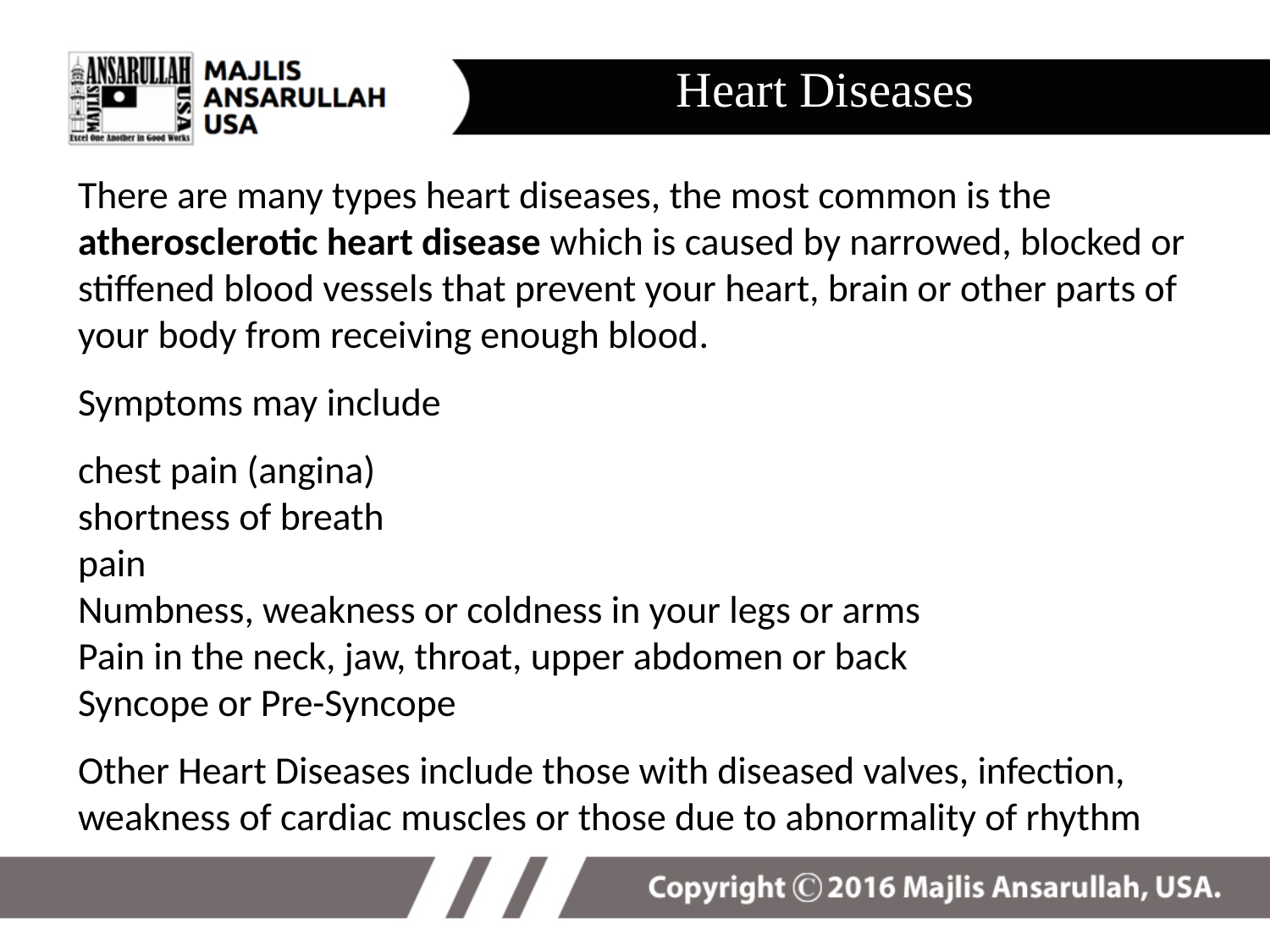

# Heart Diseases
There are many types heart diseases, the most common is the atherosclerotic heart disease which is caused by narrowed, blocked or stiffened blood vessels that prevent your heart, brain or other parts of your body from receiving enough blood.
Symptoms may include
chest pain (angina)
shortness of breath
pain
Numbness, weakness or coldness in your legs or arms
Pain in the neck, jaw, throat, upper abdomen or back
Syncope or Pre-Syncope
Other Heart Diseases include those with diseased valves, infection, weakness of cardiac muscles or those due to abnormality of rhythm
24